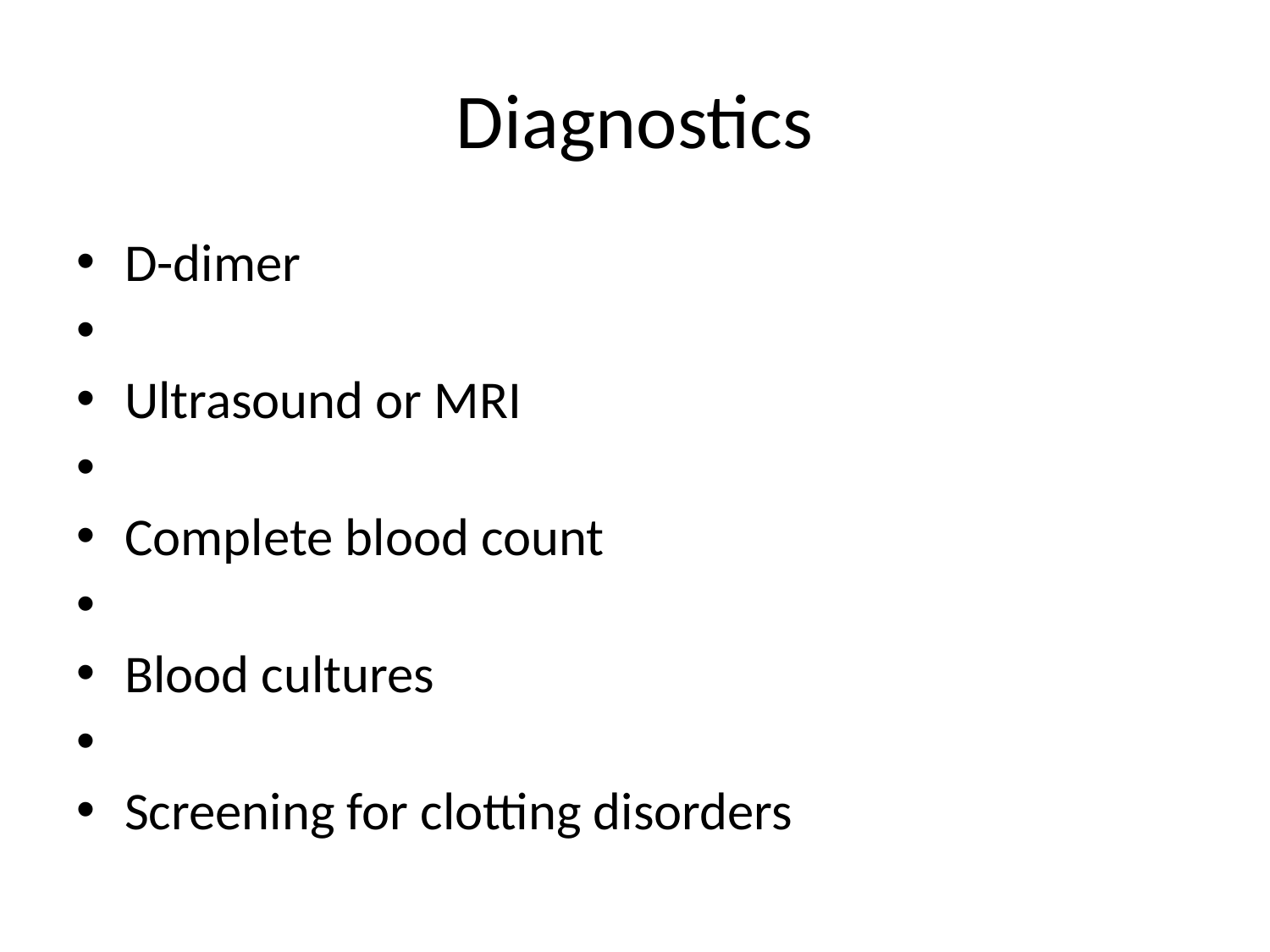

# Diagnostics
D-dimer

Ultrasound or MRI

Complete blood count

Blood cultures

Screening for clotting disorders